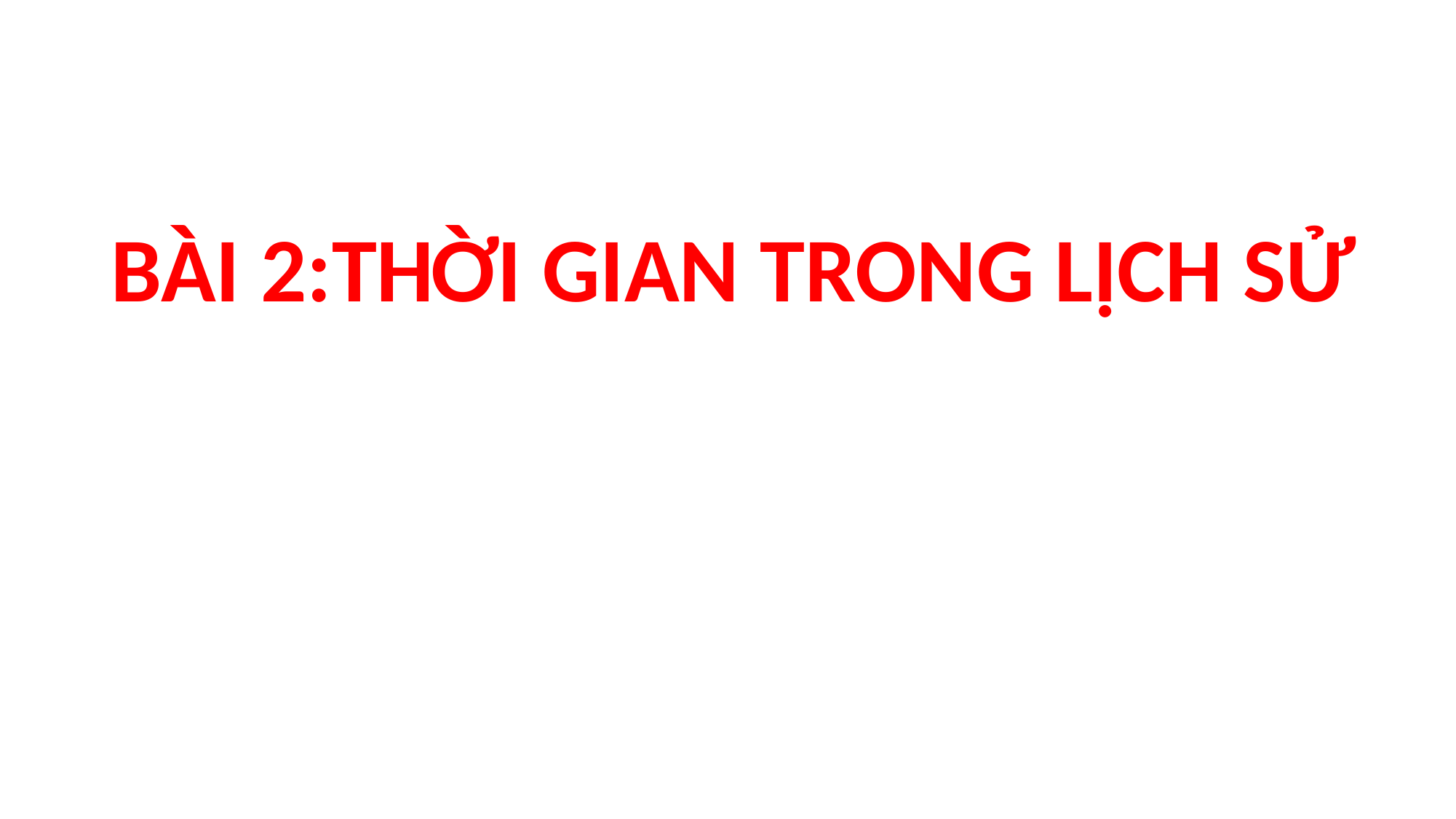

#
BÀI 2:THỜI GIAN TRONG LỊCH SỬ